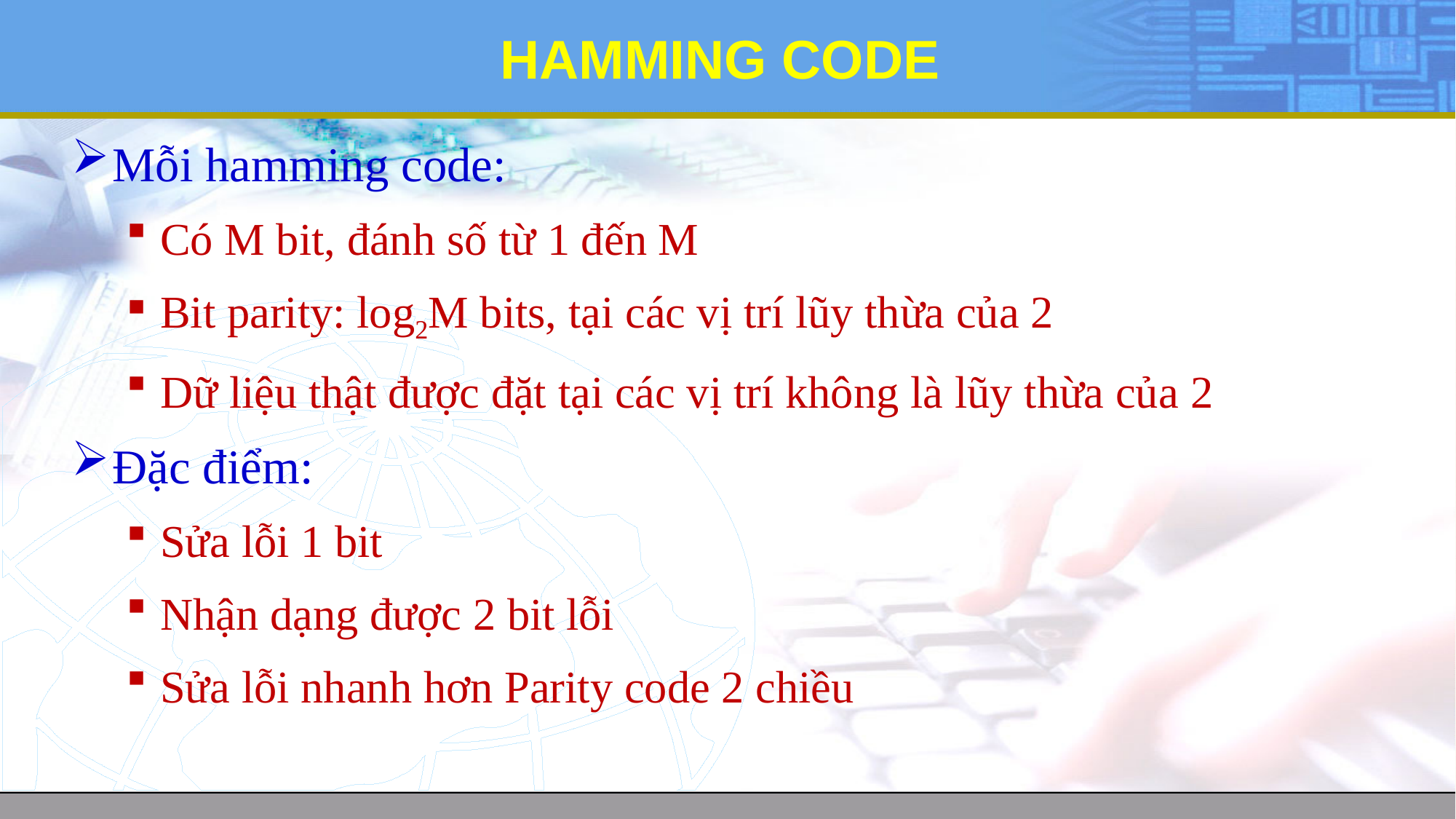

# HAMMING CODE
Mỗi hamming code:
Có M bit, đánh số từ 1 đến M
Bit parity: log2M bits, tại các vị trí lũy thừa của 2
Dữ liệu thật được đặt tại các vị trí không là lũy thừa của 2
Đặc điểm:
Sửa lỗi 1 bit
Nhận dạng được 2 bit lỗi
Sửa lỗi nhanh hơn Parity code 2 chiều